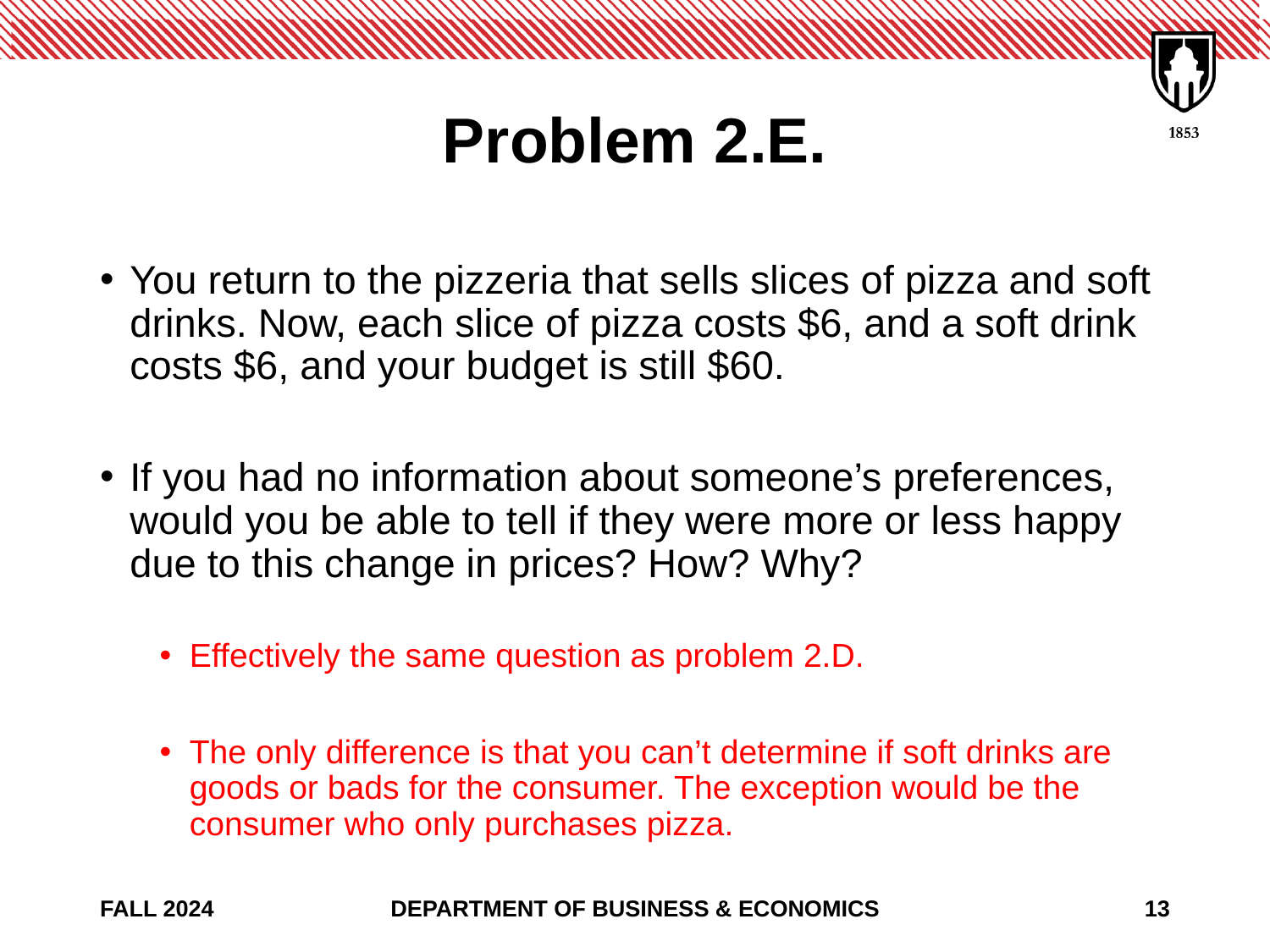

# Problem 2.E.
You return to the pizzeria that sells slices of pizza and soft drinks. Now, each slice of pizza costs $6, and a soft drink costs $6, and your budget is still $60.

If you had no information about someone’s preferences, would you be able to tell if they were more or less happy due to this change in prices? How? Why?

Effectively the same question as problem 2.D.

The only difference is that you can’t determine if soft drinks are goods or bads for the consumer. The exception would be the consumer who only purchases pizza.
FALL 2024
DEPARTMENT OF BUSINESS & ECONOMICS
13